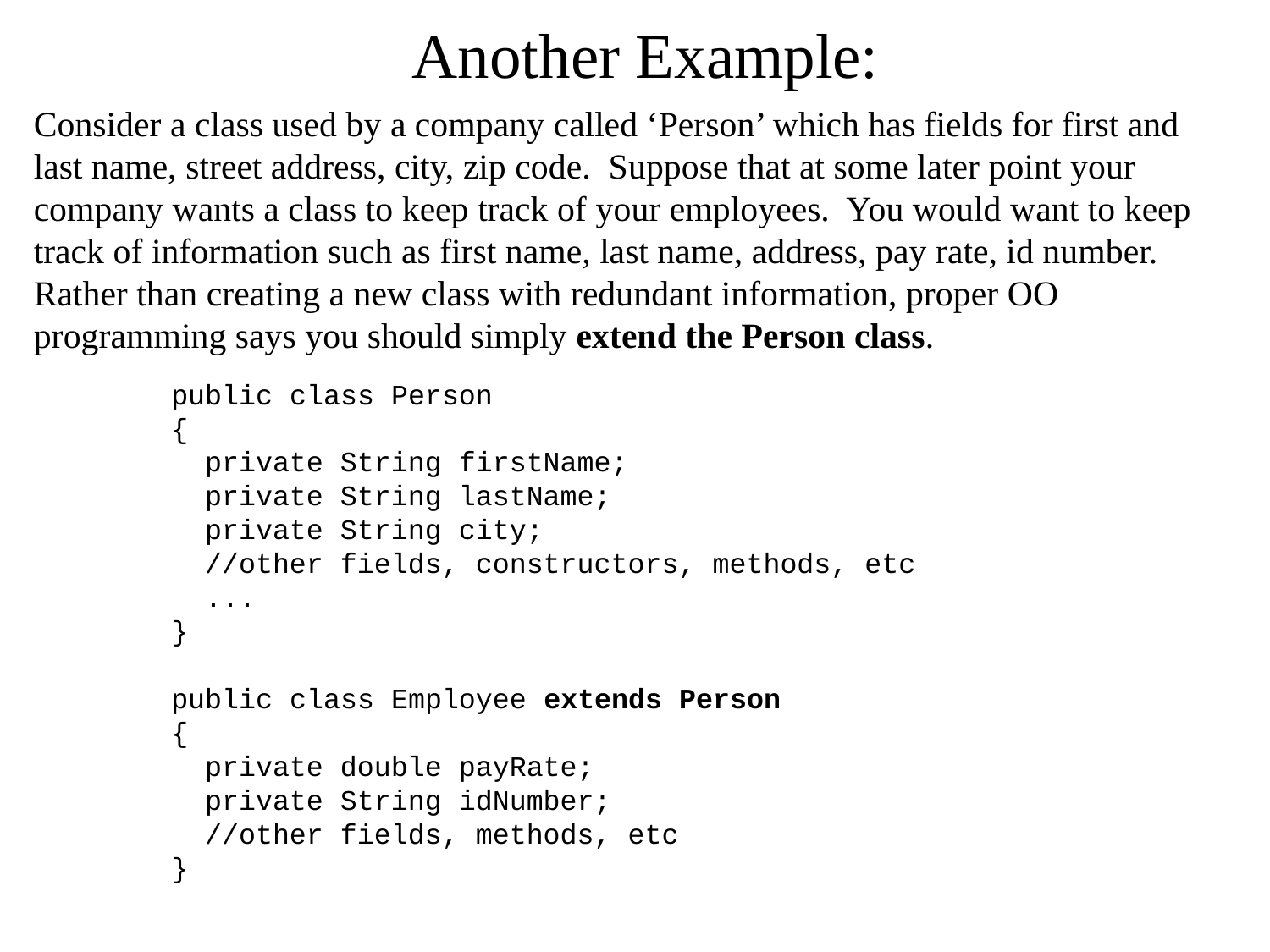

# Another Example:
Consider a class used by a company called ‘Person’ which has fields for first and last name, street address, city, zip code.  Suppose that at some later point your company wants a class to keep track of your employees.  You would want to keep track of information such as first name, last name, address, pay rate, id number.  Rather than creating a new class with redundant information, proper OO programming says you should simply extend the Person class.
public class Person
{
  private String firstName;
  private String lastName;
  private String city;
  //other fields, constructors, methods, etc
  ...
}

public class Employee extends Person
{
  private double payRate;
  private String idNumber;
  //other fields, methods, etc
}